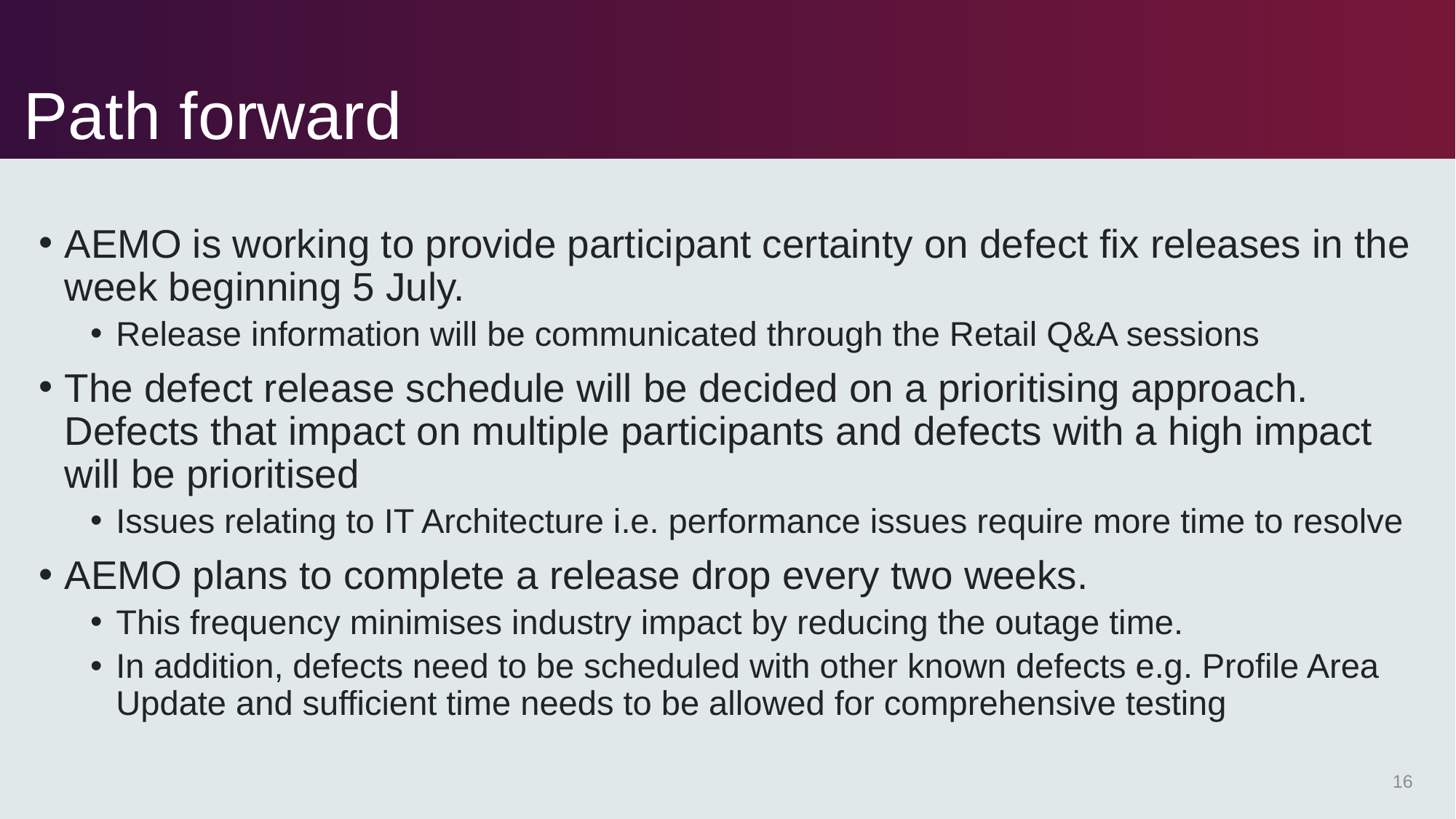

Path forward
AEMO is working to provide participant certainty on defect fix releases in the week beginning 5 July.
Release information will be communicated through the Retail Q&A sessions
The defect release schedule will be decided on a prioritising approach. Defects that impact on multiple participants and defects with a high impact will be prioritised
Issues relating to IT Architecture i.e. performance issues require more time to resolve
AEMO plans to complete a release drop every two weeks.
This frequency minimises industry impact by reducing the outage time.
In addition, defects need to be scheduled with other known defects e.g. Profile Area Update and sufficient time needs to be allowed for comprehensive testing
16